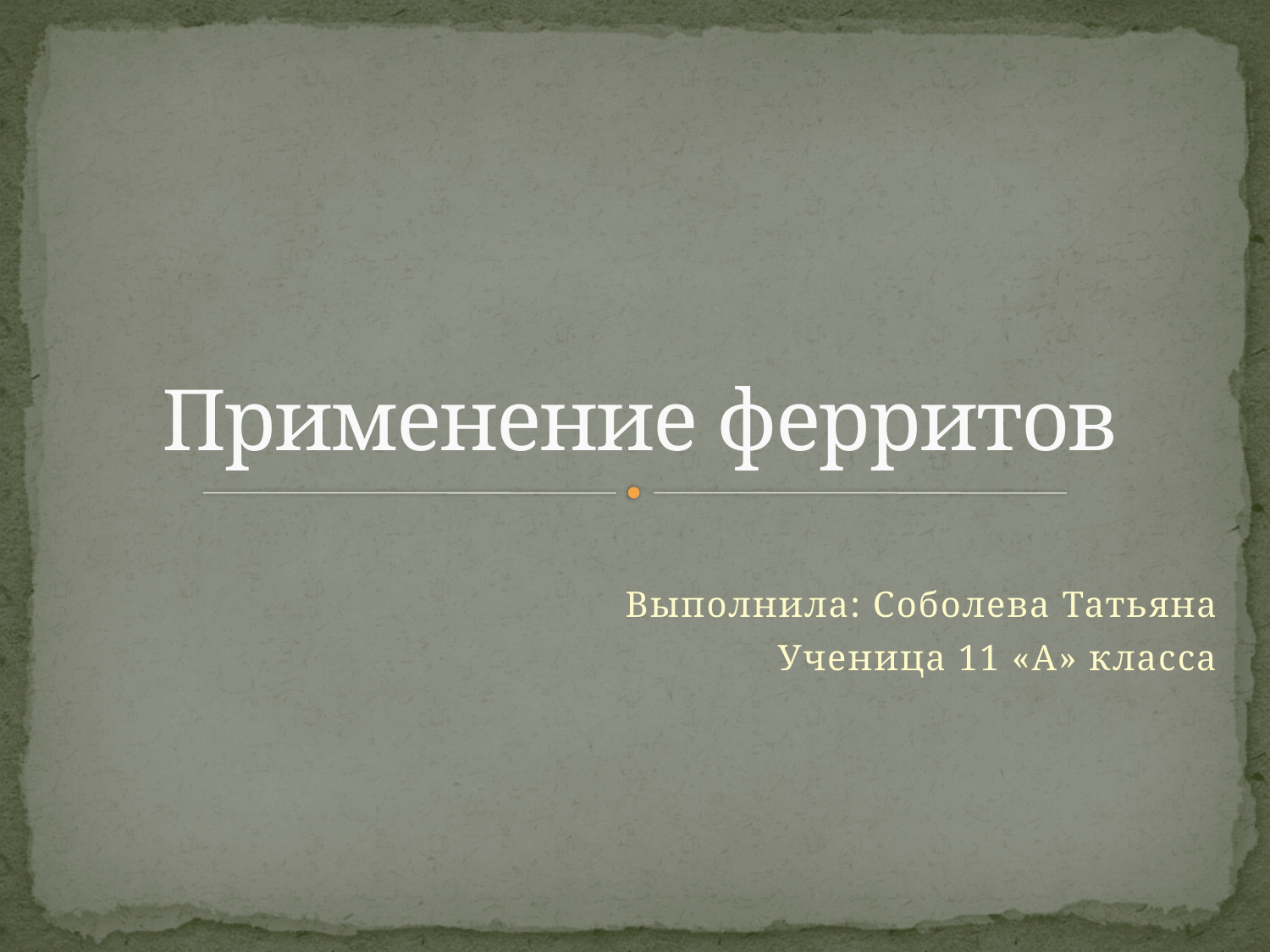

# Применение ферритов
Выполнила: Соболева Татьяна
Ученица 11 «А» класса